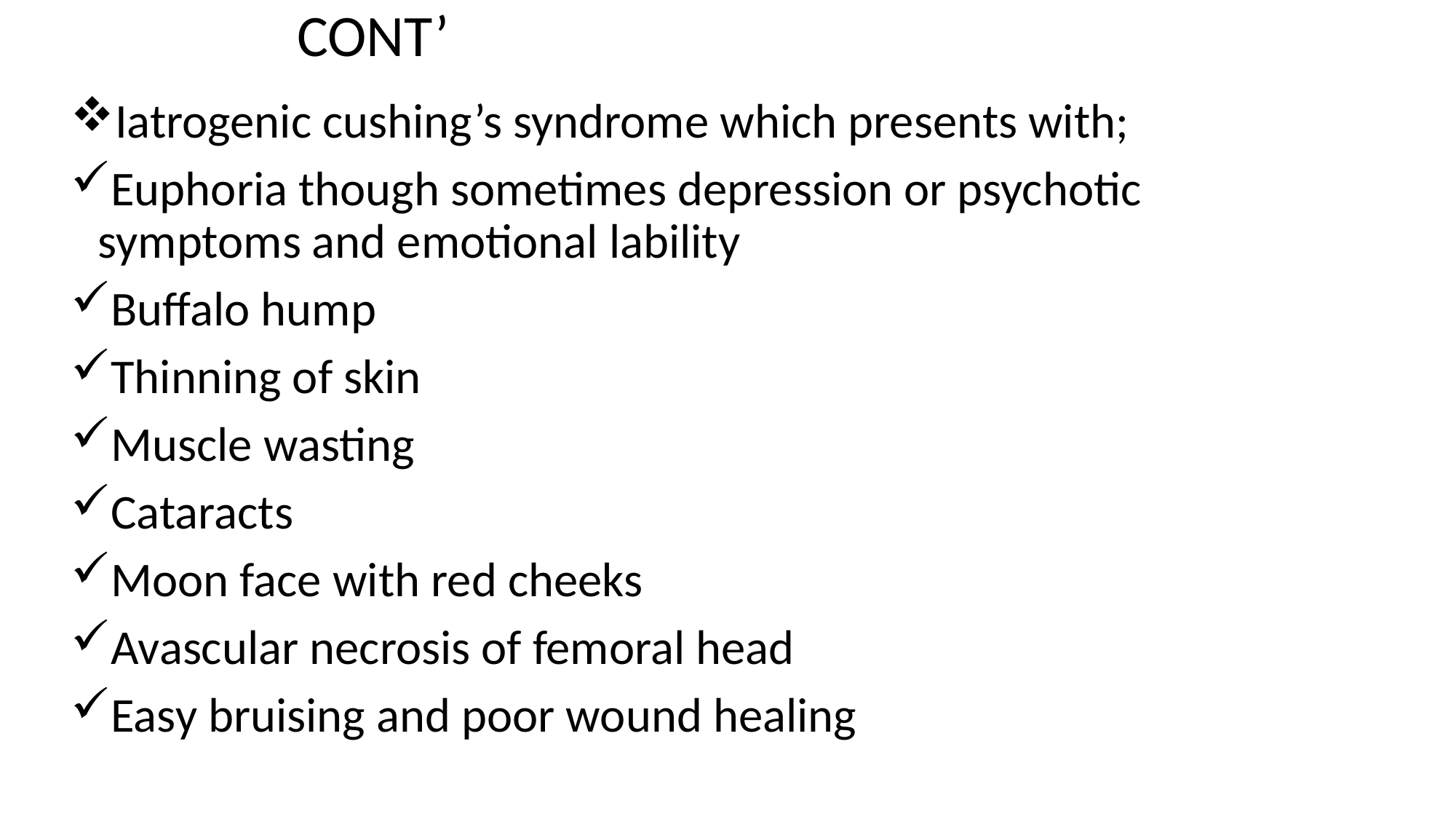

# CONT’
Iatrogenic cushing’s syndrome which presents with;
Euphoria though sometimes depression or psychotic symptoms and emotional lability
Buffalo hump
Thinning of skin
Muscle wasting
Cataracts
Moon face with red cheeks
Avascular necrosis of femoral head
Easy bruising and poor wound healing